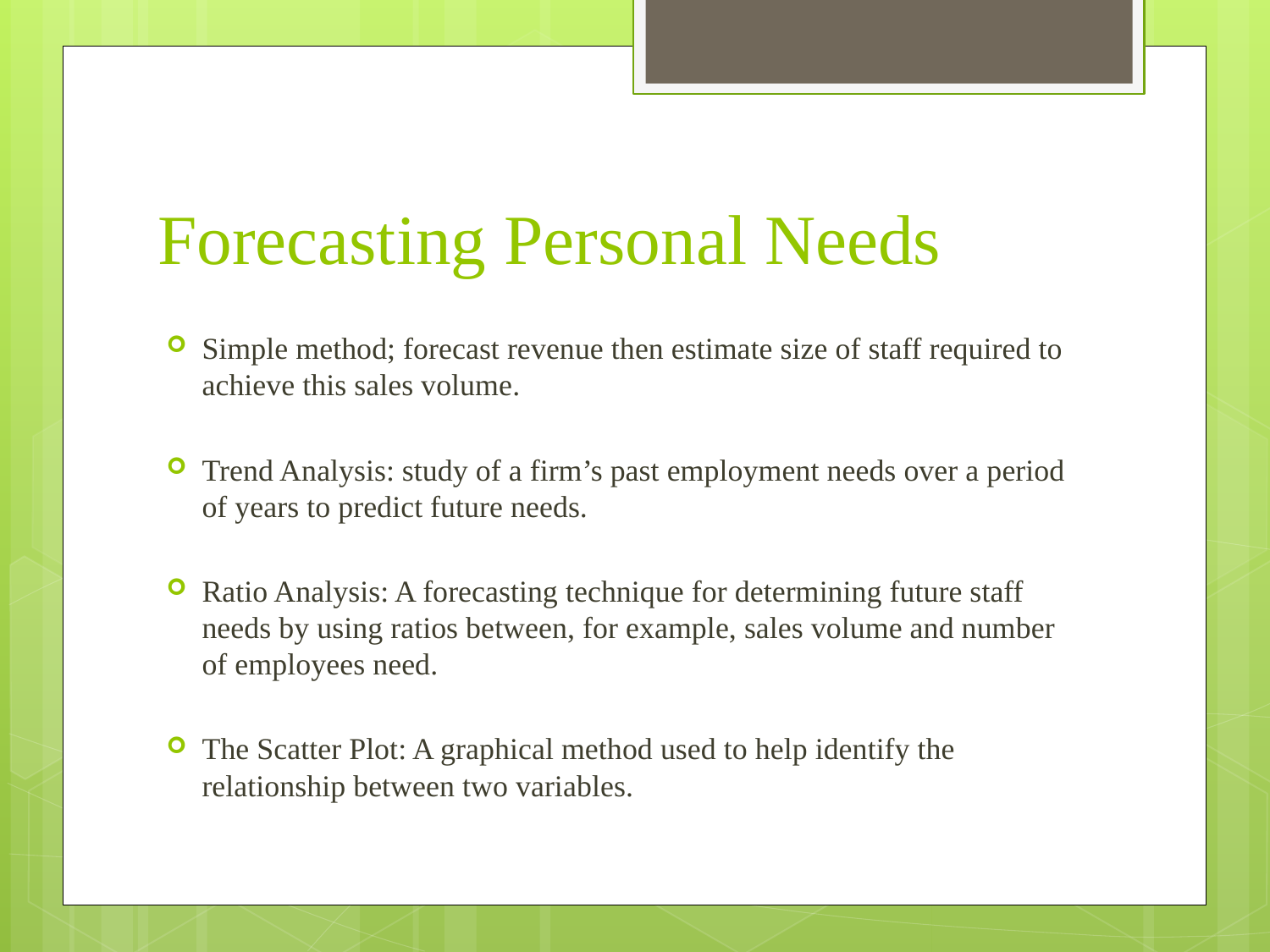

# Forecasting Personal Needs
Simple method; forecast revenue then estimate size of staff required to achieve this sales volume.

Trend Analysis: study of a firm’s past employment needs over a period of years to predict future needs.

Ratio Analysis: A forecasting technique for determining future staff needs by using ratios between, for example, sales volume and number of employees need.

The Scatter Plot: A graphical method used to help identify the relationship between two variables.